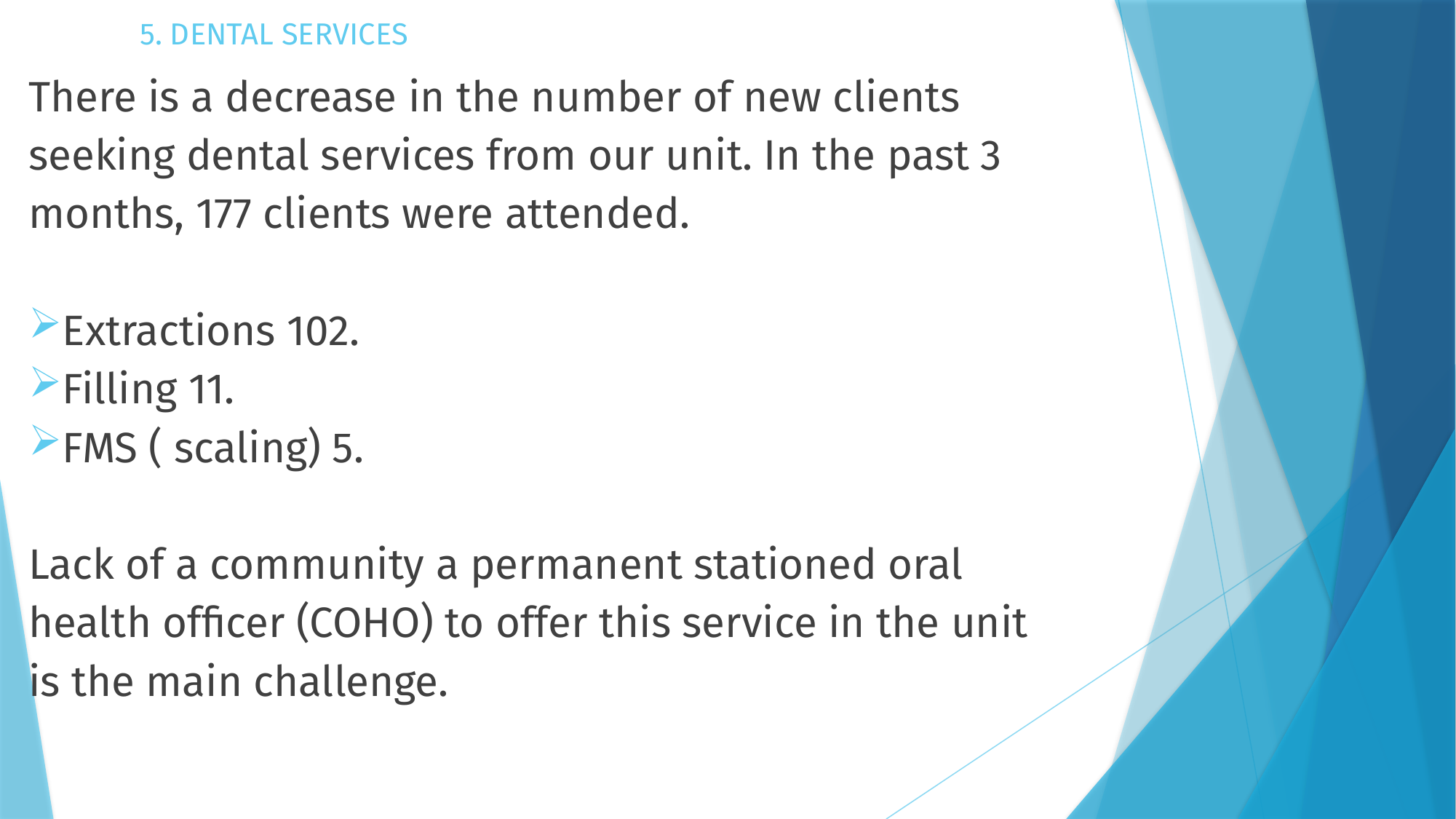

# 5. DENTAL SERVICES
There is a decrease in the number of new clients seeking dental services from our unit. In the past 3 months, 177 clients were attended.

Extractions 102.
Filling 11.
FMS ( scaling) 5.

Lack of a community a permanent stationed oral health officer (COHO) to offer this service in the unit is the main challenge.